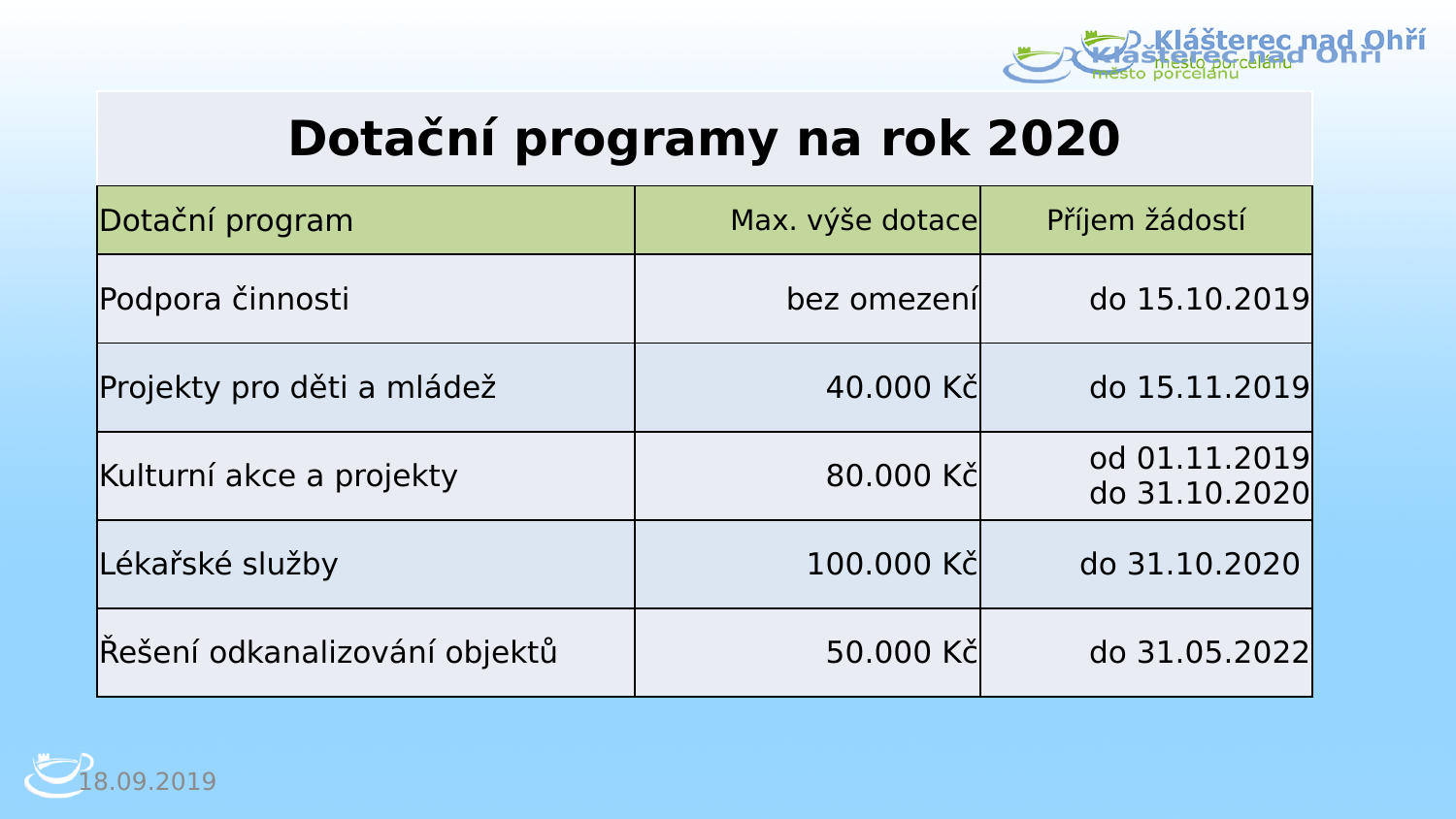

| Dotační programy na rok 2020 |  |  |
| --- | --- | --- |
| Dotační program | Max. výše dotace | Příjem žádostí |
| Podpora činnosti | bez omezení | do 15.10.2019 |
| Projekty pro děti a mládež | 40.000 Kč | do 15.11.2019 |
| Kulturní akce a projekty | 80.000 Kč | od 01.11.2019 do 31.10.2020 |
| Lékařské služby | 100.000 Kč | do 31.10.2020 |
| Řešení odkanalizování objektů | 50.000 Kč | do 31.05.2022 |
18.09.2019